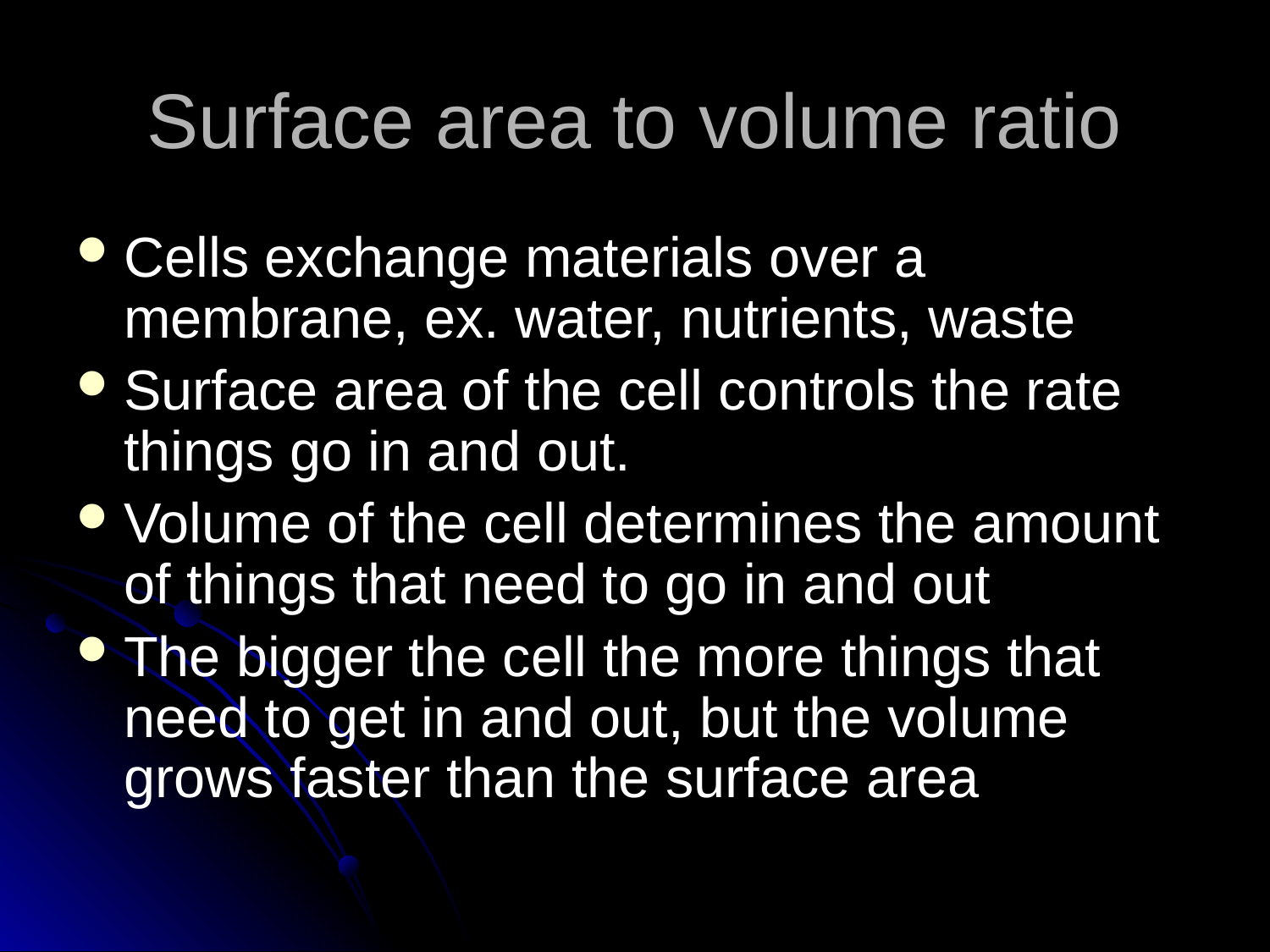

# Surface area to volume ratio
Cells exchange materials over a membrane, ex. water, nutrients, waste
Surface area of the cell controls the rate things go in and out.
Volume of the cell determines the amount of things that need to go in and out
The bigger the cell the more things that need to get in and out, but the volume grows faster than the surface area